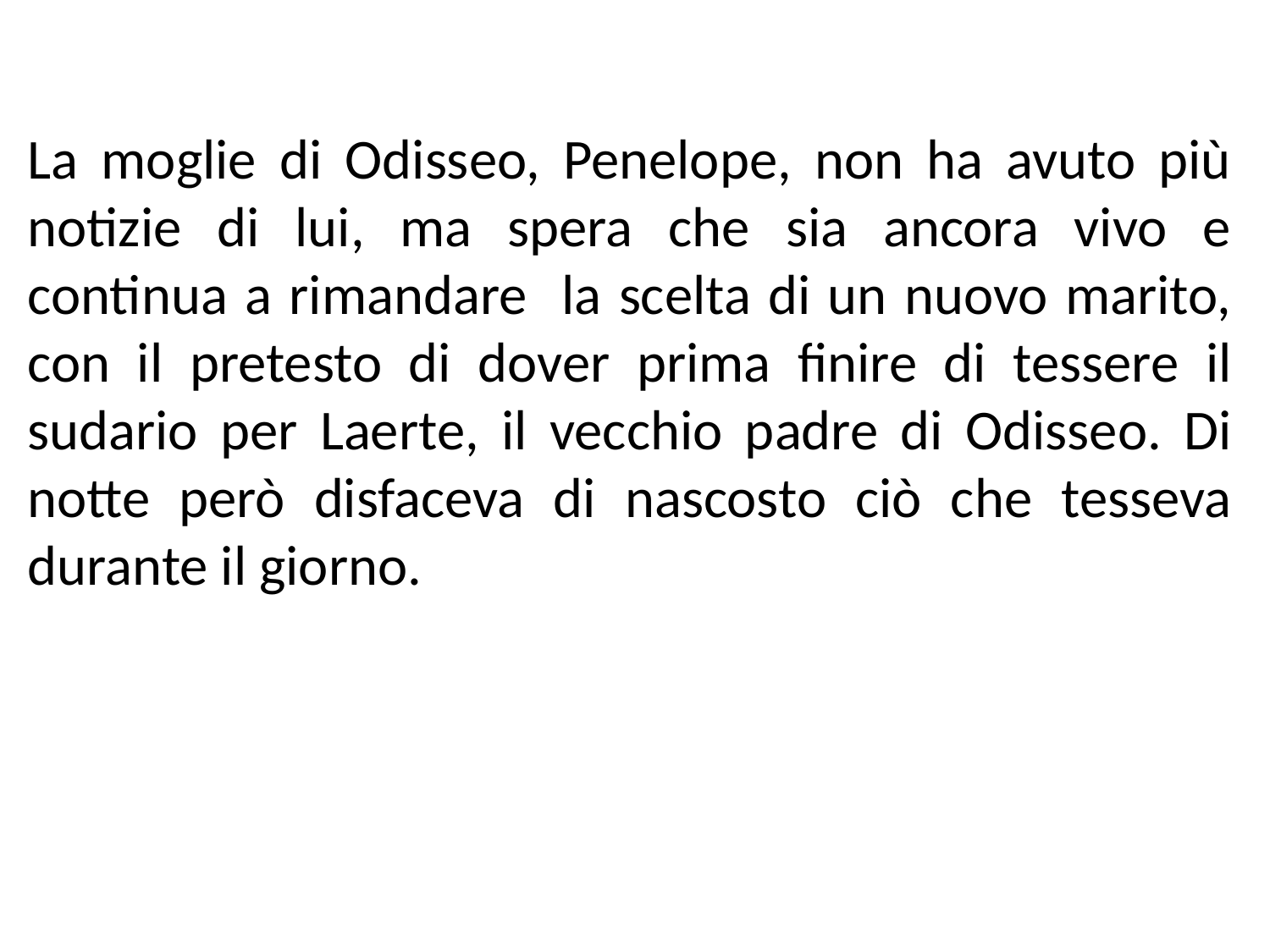

La moglie di Odisseo, Penelope, non ha avuto più notizie di lui, ma spera che sia ancora vivo e continua a rimandare  la scelta di un nuovo marito, con il pretesto di dover prima finire di tessere il sudario per Laerte, il vecchio padre di Odisseo. Di notte però disfaceva di nascosto ciò che tesseva durante il giorno.